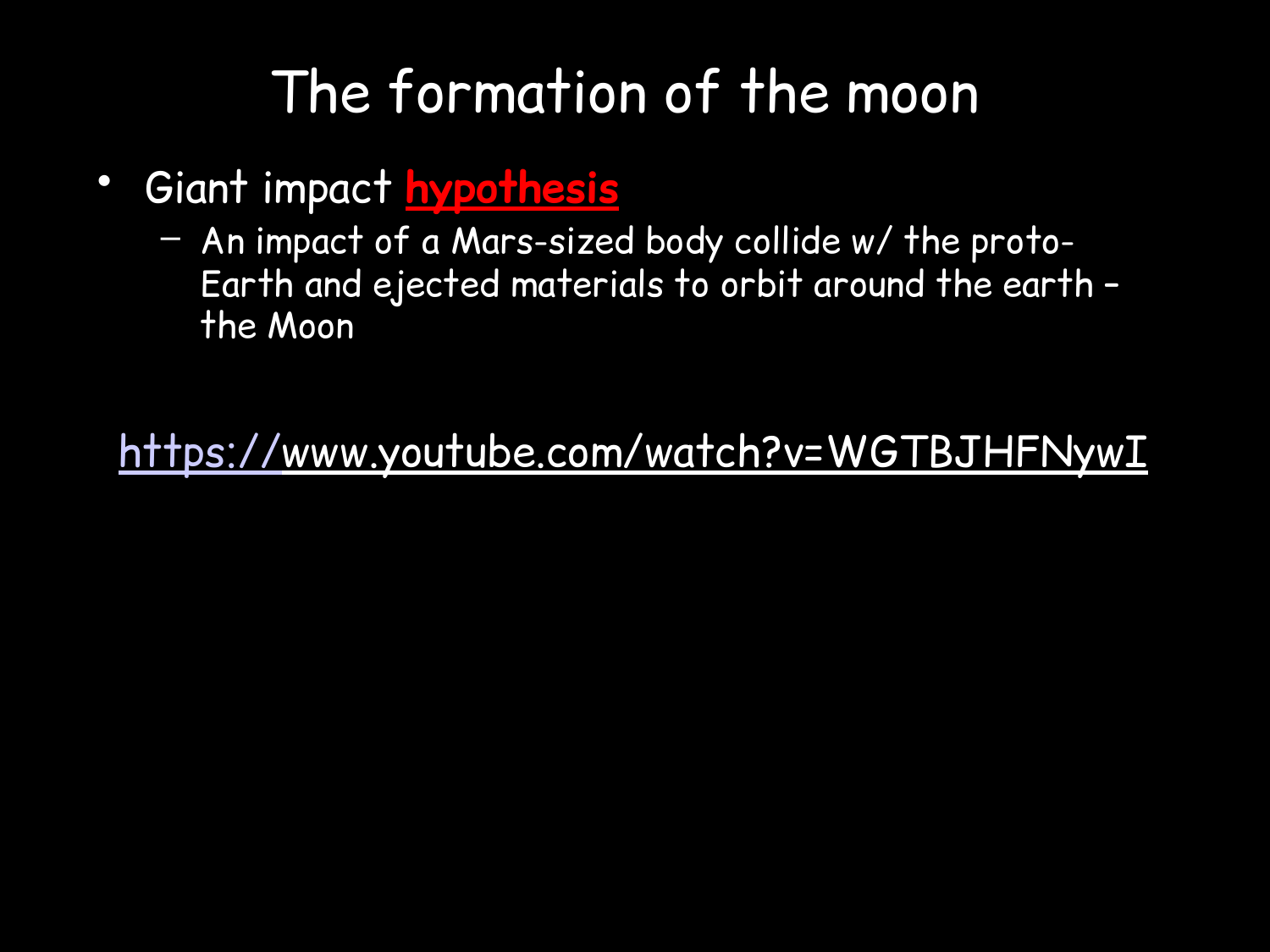

# The formation of the moon

Giant impact hypothesis
An impact of a Mars-sized body collide w/ the proto-Earth and ejected materials to orbit around the earth – the Moon

https://www.youtube.com/watch?v=WGTBJHFNywI